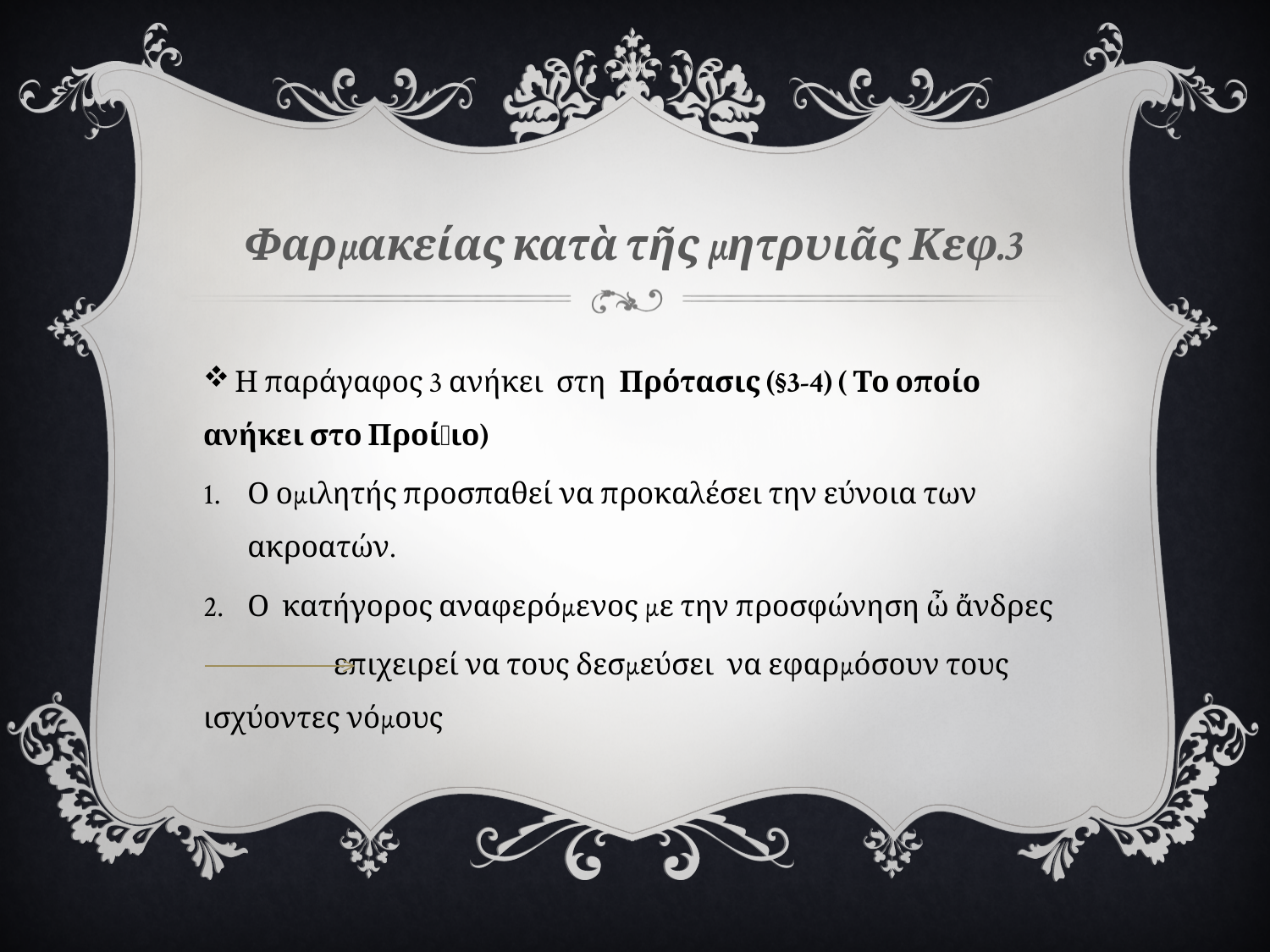

# Φαρμακείας κατὰ τῆς μητρυιᾶς Κεφ.3
 Η παράγαφος 3 ανήκει  στη  Πρότασις (§3-4) ( Το οποίο ανήκει στο Προίμιο)
Ο ομιλητής προσπαθεί να προκαλέσει την εύνοια των ακροατών.
Ο  κατήγορος αναφερόμενος με την προσφώνηση ὦ ἄνδρες
                      επιχειρεί να τους δεσμεύσει  να εφαρμόσουν τους ισχύοντες νόμους